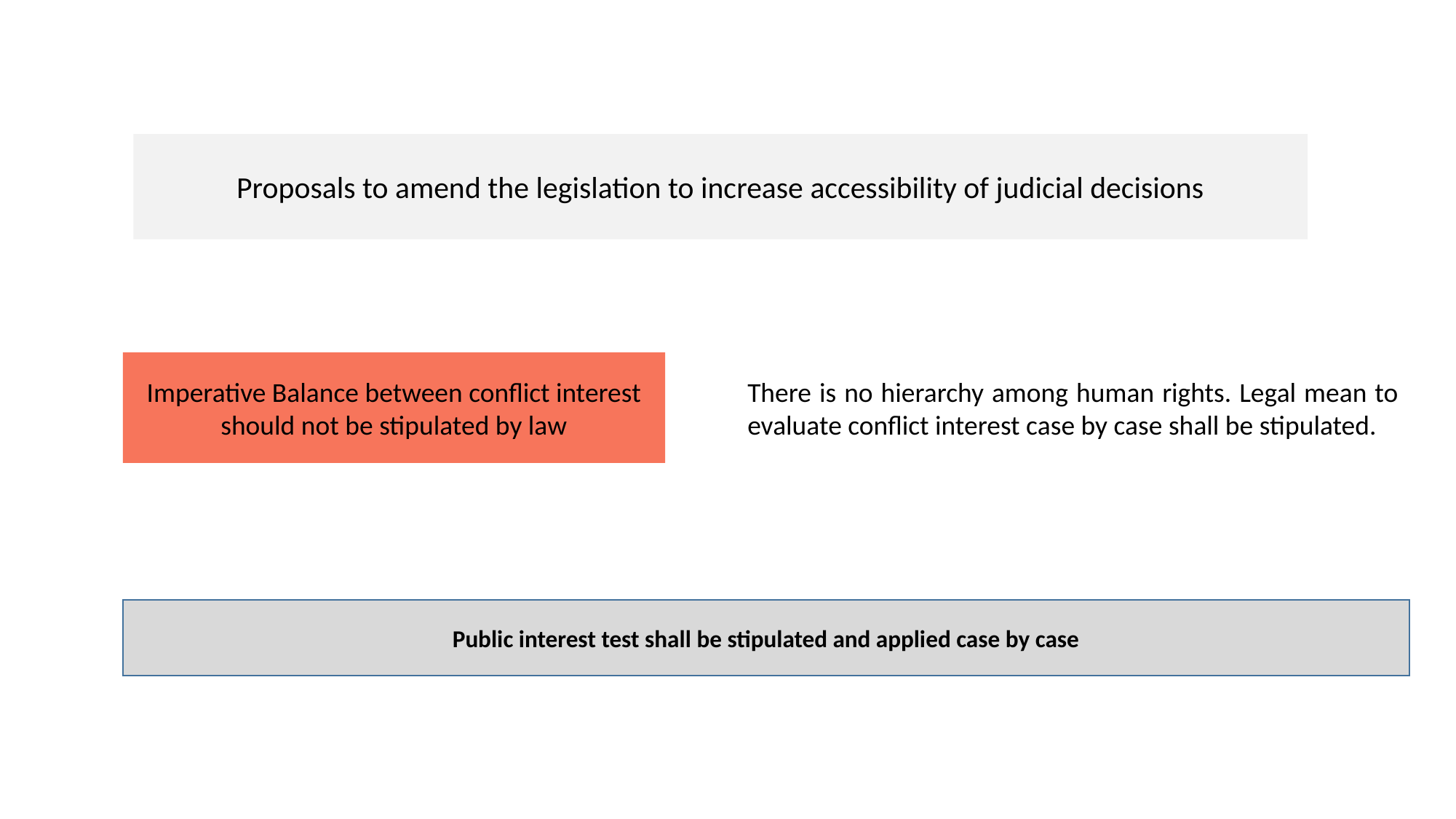

Proposals to amend the legislation to increase accessibility of judicial decisions
There is no hierarchy among human rights. Legal mean to evaluate conflict interest case by case shall be stipulated.
Imperative Balance between conflict interest should not be stipulated by law
Public interest test shall be stipulated and applied case by case